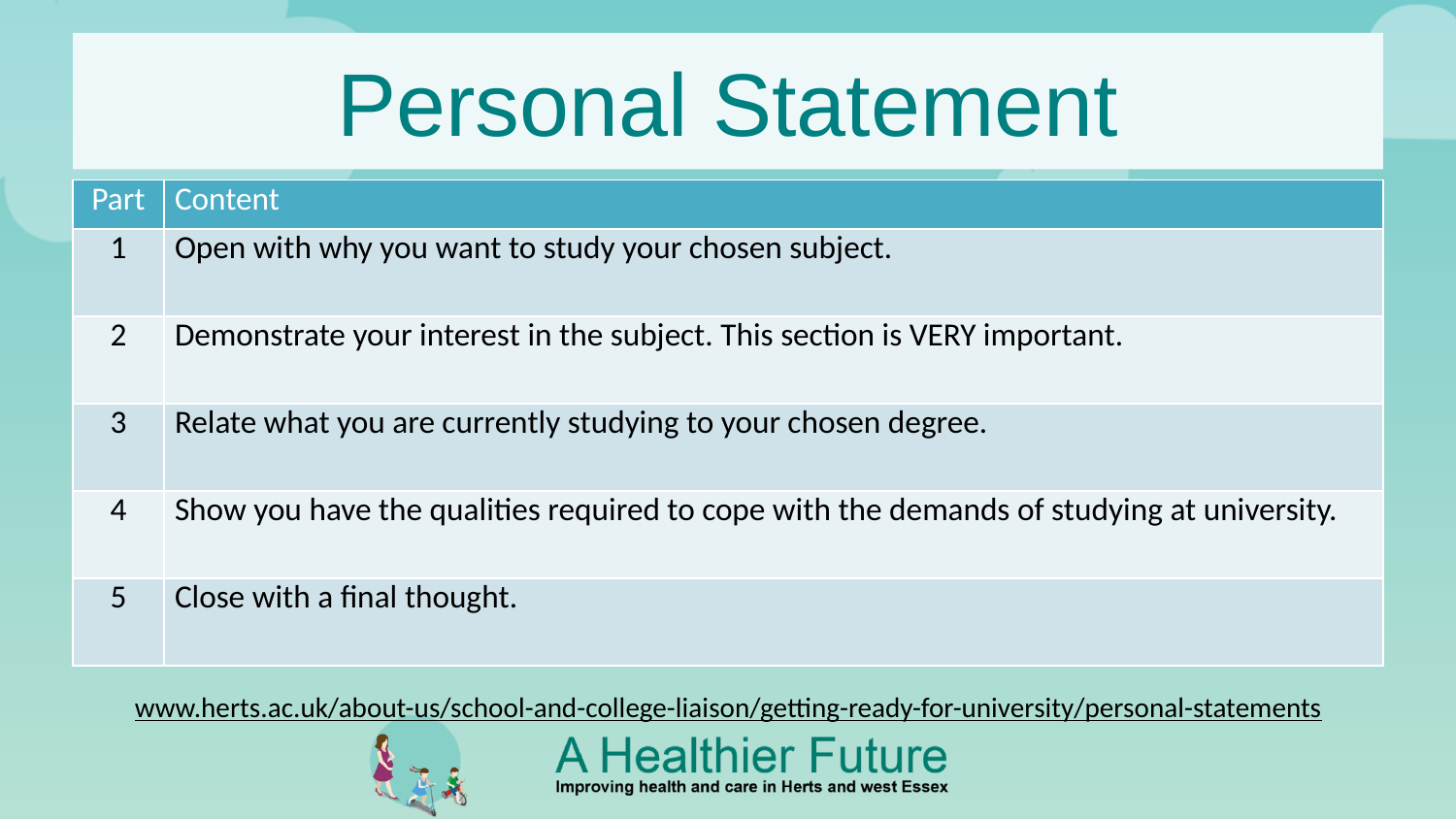

# Personal Statement
| Part | Content |
| --- | --- |
| 1 | Open with why you want to study your chosen subject. |
| 2 | Demonstrate your interest in the subject. This section is VERY important. |
| 3 | Relate what you are currently studying to your chosen degree. |
| 4 | Show you have the qualities required to cope with the demands of studying at university. |
| 5 | Close with a final thought. |
www.herts.ac.uk/about-us/school-and-college-liaison/getting-ready-for-university/personal-statements